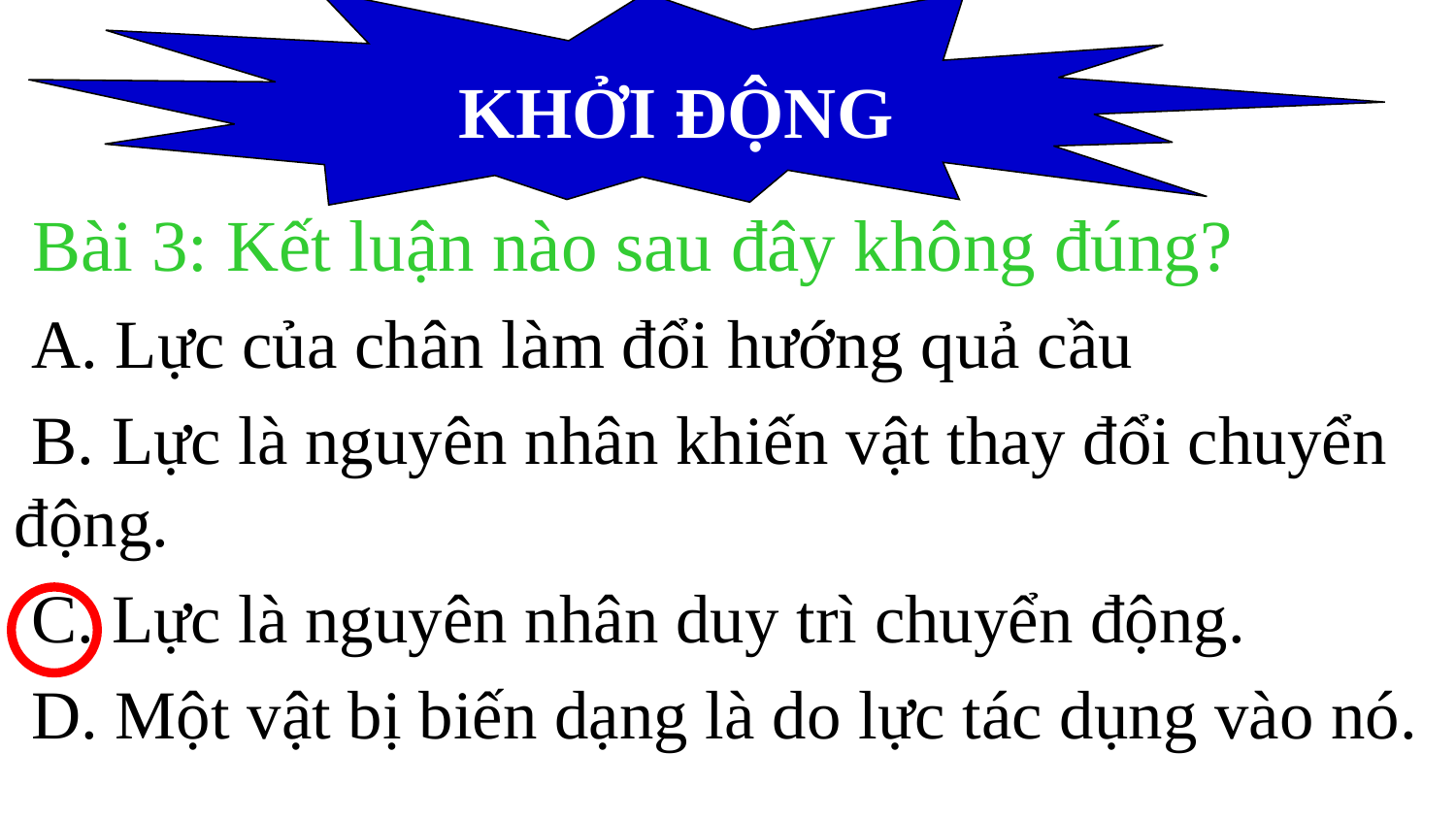

KHỞI ĐỘNG
 Bài 3: Kết luận nào sau đây không đúng?
 A. Lực của chân làm đổi hướng quả cầu
 B. Lực là nguyên nhân khiến vật thay đổi chuyển động.
 C. Lực là nguyên nhân duy trì chuyển động.
 D. Một vật bị biến dạng là do lực tác dụng vào nó.